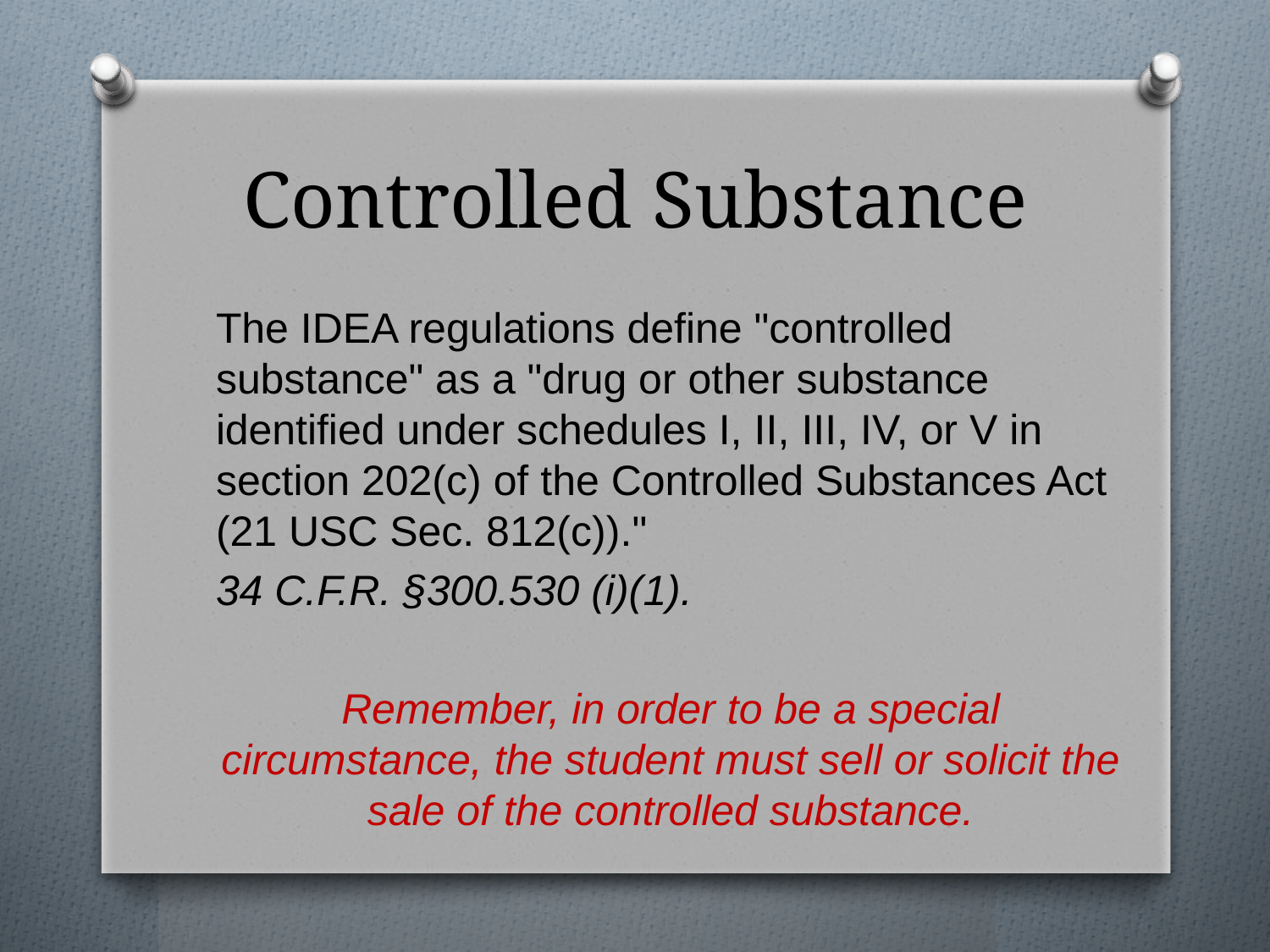

# Controlled Substance
The IDEA regulations define "controlled substance" as a "drug or other substance identified under schedules I, II, III, IV, or V in section 202(c) of the Controlled Substances Act (21 USC Sec. 812(c))."
34 C.F.R. §300.530 (i)(1).

Remember, in order to be a special circumstance, the student must sell or solicit the sale of the controlled substance.